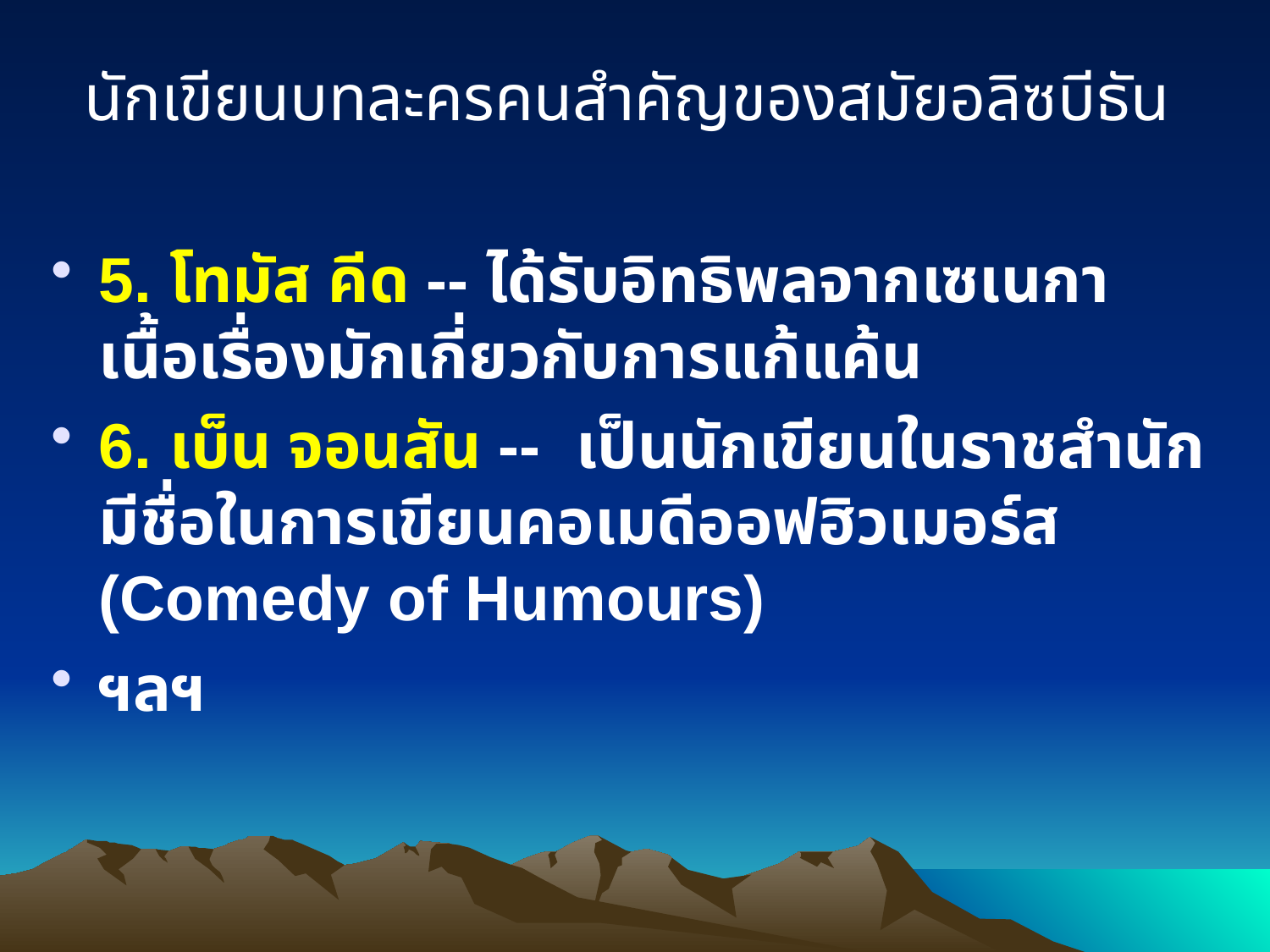

นักเขียนบทละครคนสำคัญของสมัยอลิซบีธัน
5. โทมัส คีด -- ได้รับอิทธิพลจากเซเนกา  เนื้อเรื่องมักเกี่ยวกับการแก้แค้น
6. เบ็น จอนสัน --  เป็นนักเขียนในราชสำนัก มีชื่อในการเขียนคอเมดีออฟฮิวเมอร์ส (Comedy of Humours)
ฯลฯ